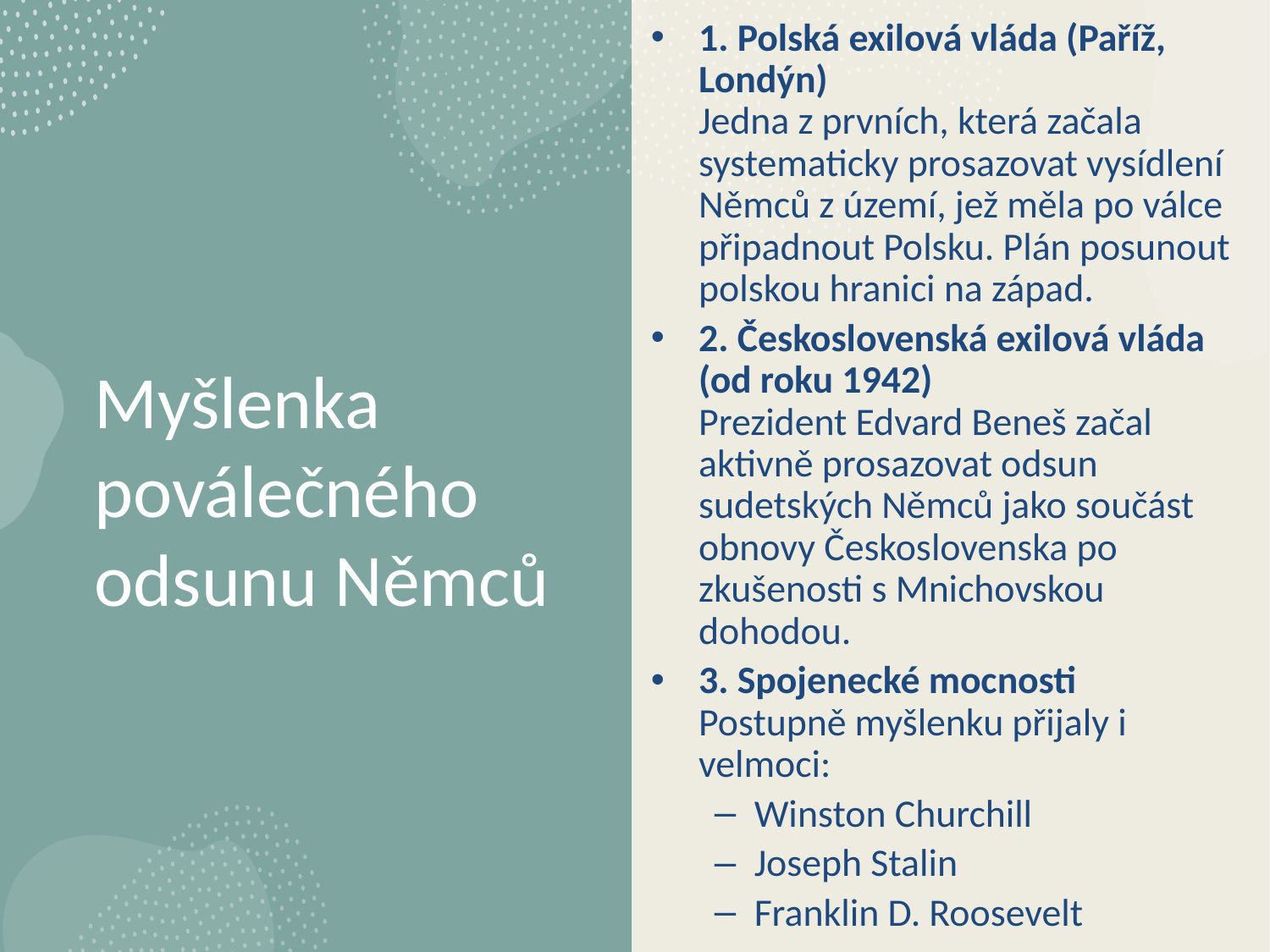

1. Polská exilová vláda (Paříž, Londýn)
Jedna z prvních, která začala systematicky prosazovat vysídlení Němců z území, jež měla po válce připadnout Polsku. Plán posunout polskou hranici na západ.
2. Československá exilová vláda (od roku 1942)
Prezident Edvard Beneš začal aktivně prosazovat odsun sudetských Němců jako součást obnovy Československa po zkušenosti s Mnichovskou dohodou.
3. Spojenecké mocnosti
Postupně myšlenku přijaly i velmoci:
Winston Churchill
Joseph Stalin
Franklin D. Roosevelt
# Myšlenka poválečného odsunu Němců